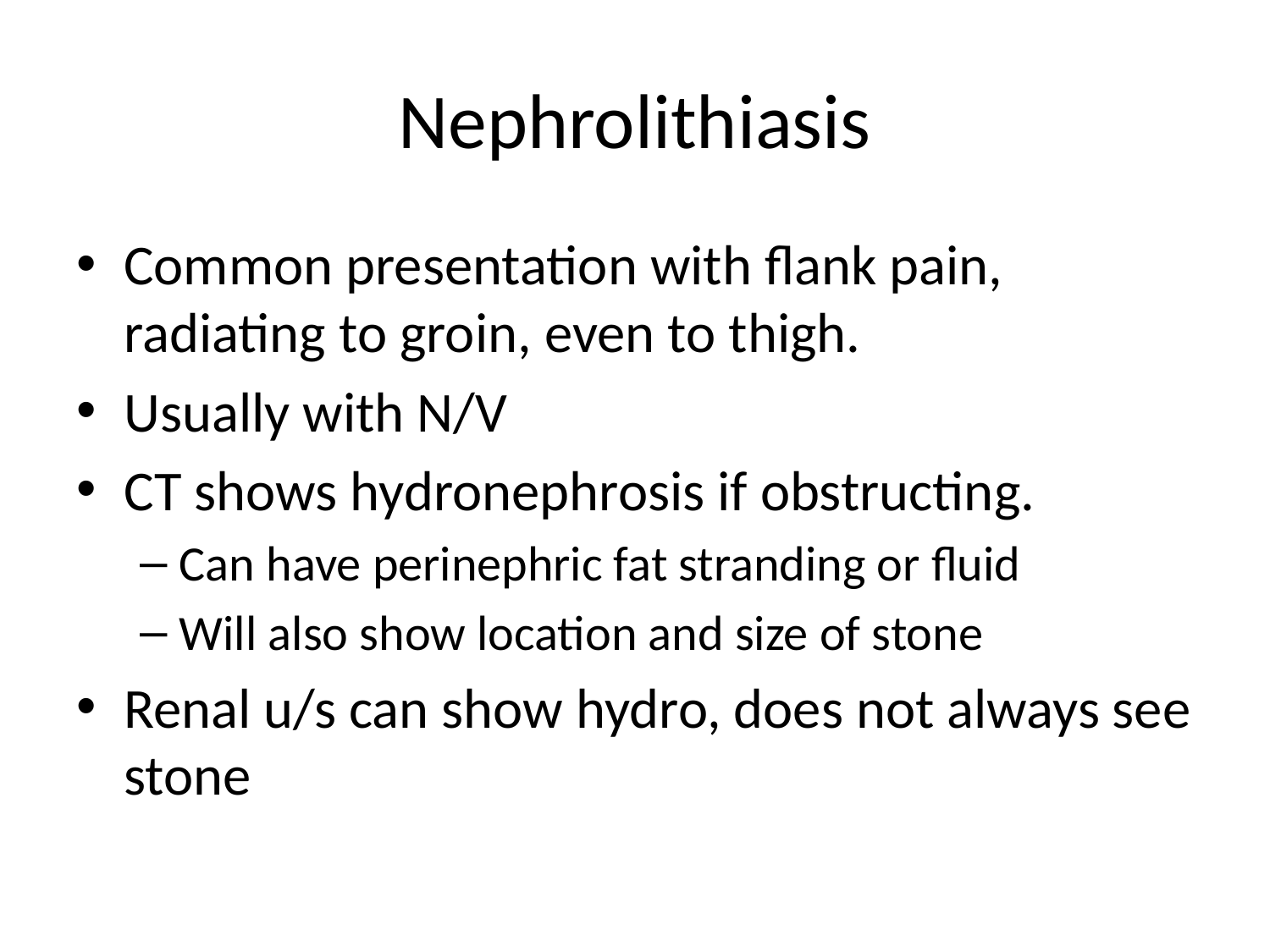

# Nephrolithiasis
Common presentation with flank pain, radiating to groin, even to thigh.
Usually with N/V
CT shows hydronephrosis if obstructing.
Can have perinephric fat stranding or fluid
Will also show location and size of stone
Renal u/s can show hydro, does not always see stone